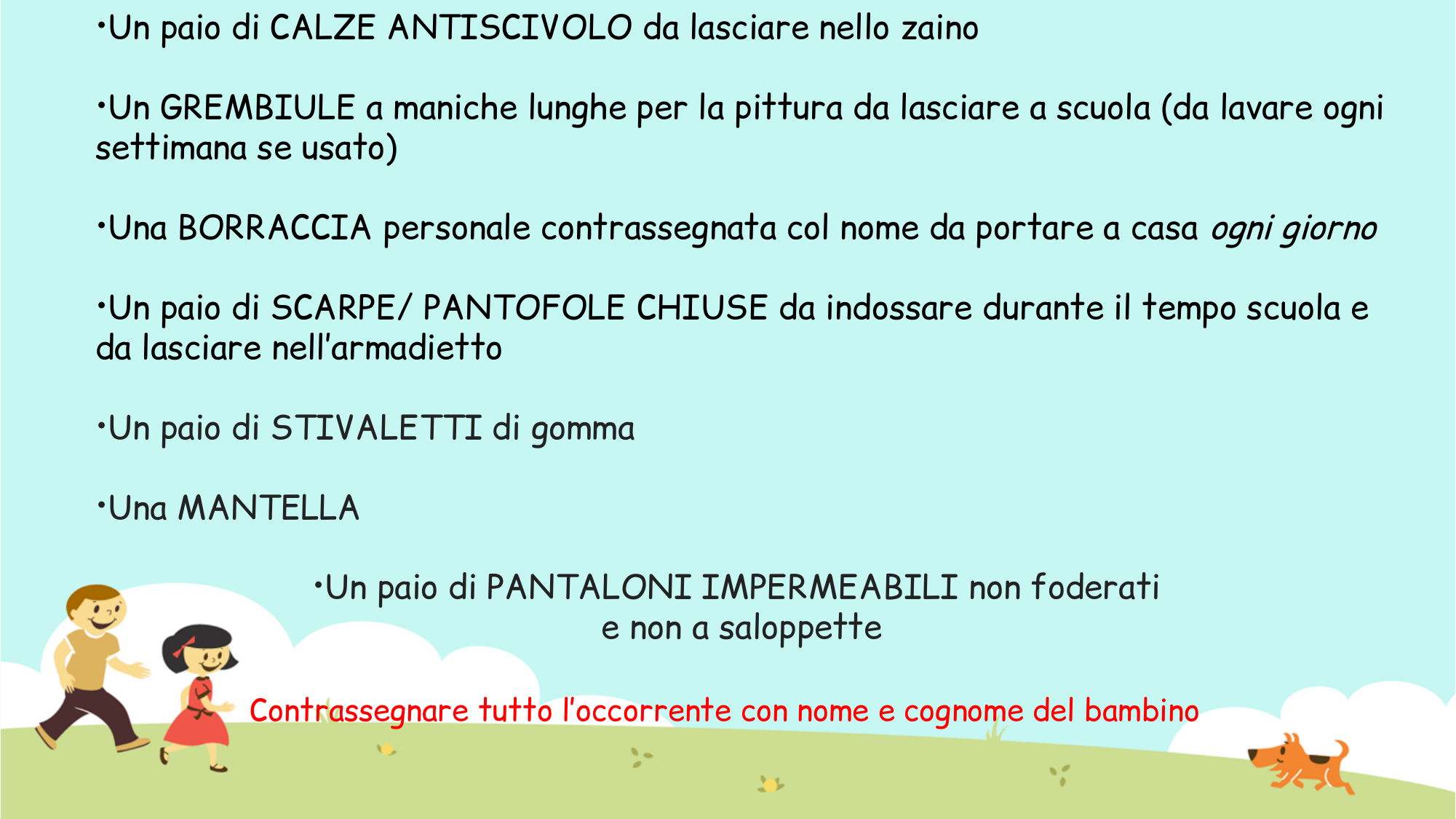

Un paio di CALZE ANTISCIVOLO da lasciare nello zaino

Un GREMBIULE a maniche lunghe per la pittura da lasciare a scuola (da lavare ogni settimana se usato)

Una BORRACCIA personale contrassegnata col nome da portare a casa ogni giorno

Un paio di SCARPE/ PANTOFOLE CHIUSE da indossare durante il tempo scuola e da lasciare nell’armadietto

Un paio di STIVALETTI di gomma

Una MANTELLA

Un paio di PANTALONI IMPERMEABILI non foderati
e non a saloppette

Contrassegnare tutto l’occorrente con nome e cognome del bambino